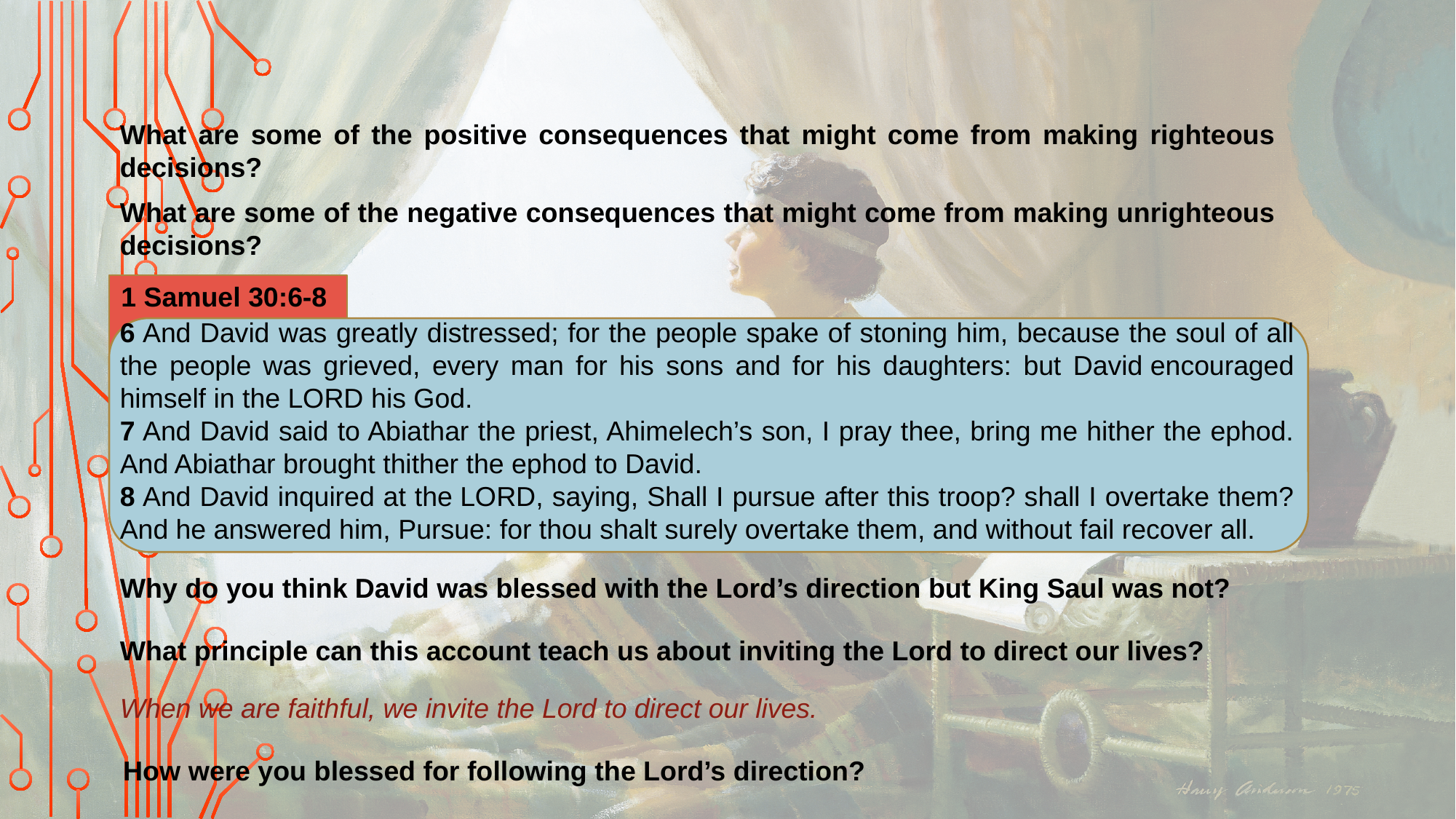

What are some of the positive consequences that might come from making righteous decisions?
What are some of the negative consequences that might come from making unrighteous decisions?
1 Samuel 30:6-8

6 And David was greatly distressed; for the people spake of stoning him, because the soul of all the people was grieved, every man for his sons and for his daughters: but David encouraged himself in the Lord his God.
7 And David said to Abiathar the priest, Ahimelech’s son, I pray thee, bring me hither the ephod. And Abiathar brought thither the ephod to David.
8 And David inquired at the Lord, saying, Shall I pursue after this troop? shall I overtake them? And he answered him, Pursue: for thou shalt surely overtake them, and without fail recover all.

Why do you think David was blessed with the Lord’s direction but King Saul was not?
What principle can this account teach us about inviting the Lord to direct our lives?
When we are faithful, we invite the Lord to direct our lives.
How were you blessed for following the Lord’s direction?